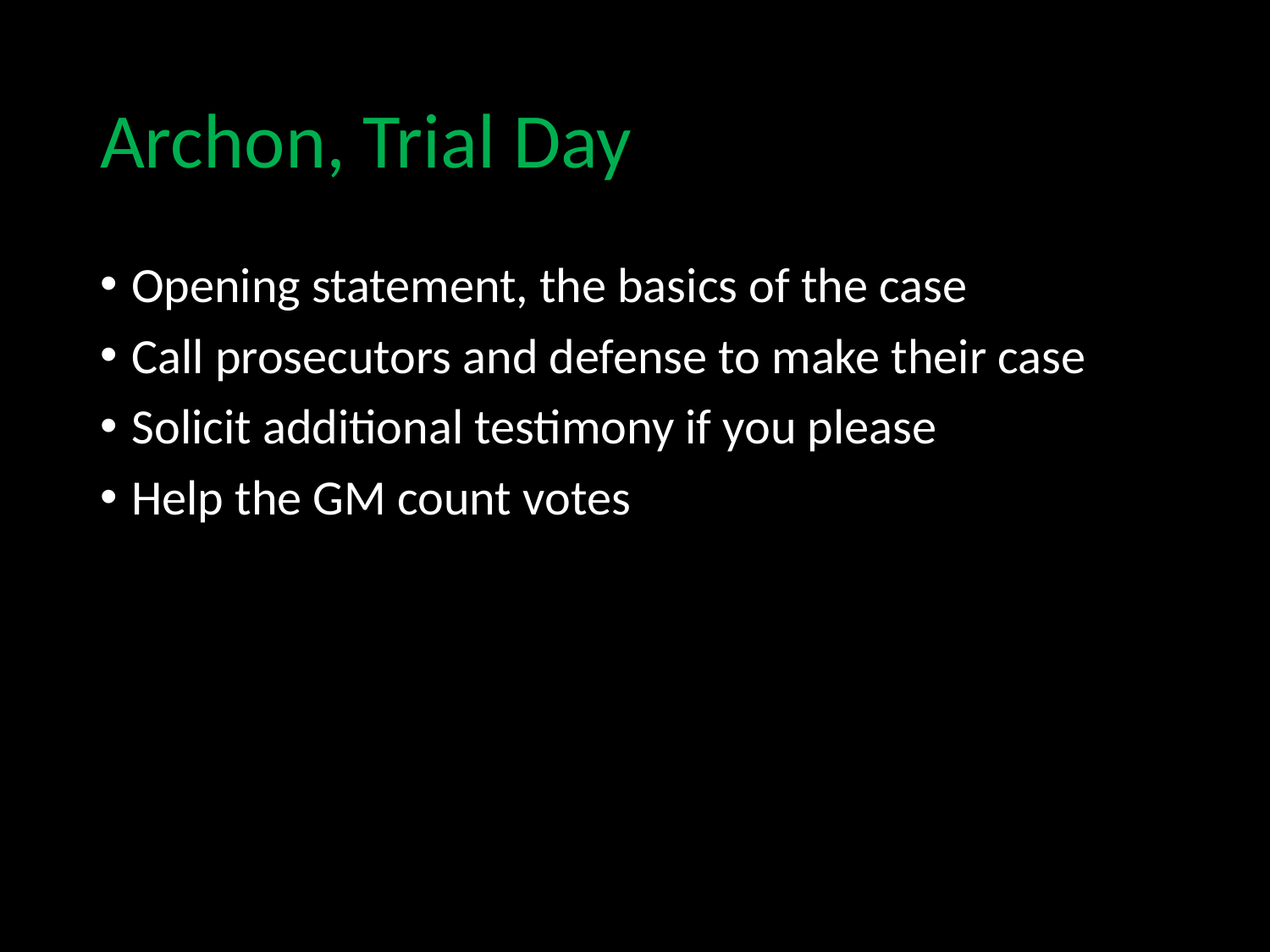

# Archon, Trial Day
Opening statement, the basics of the case
Call prosecutors and defense to make their case
Solicit additional testimony if you please
Help the GM count votes